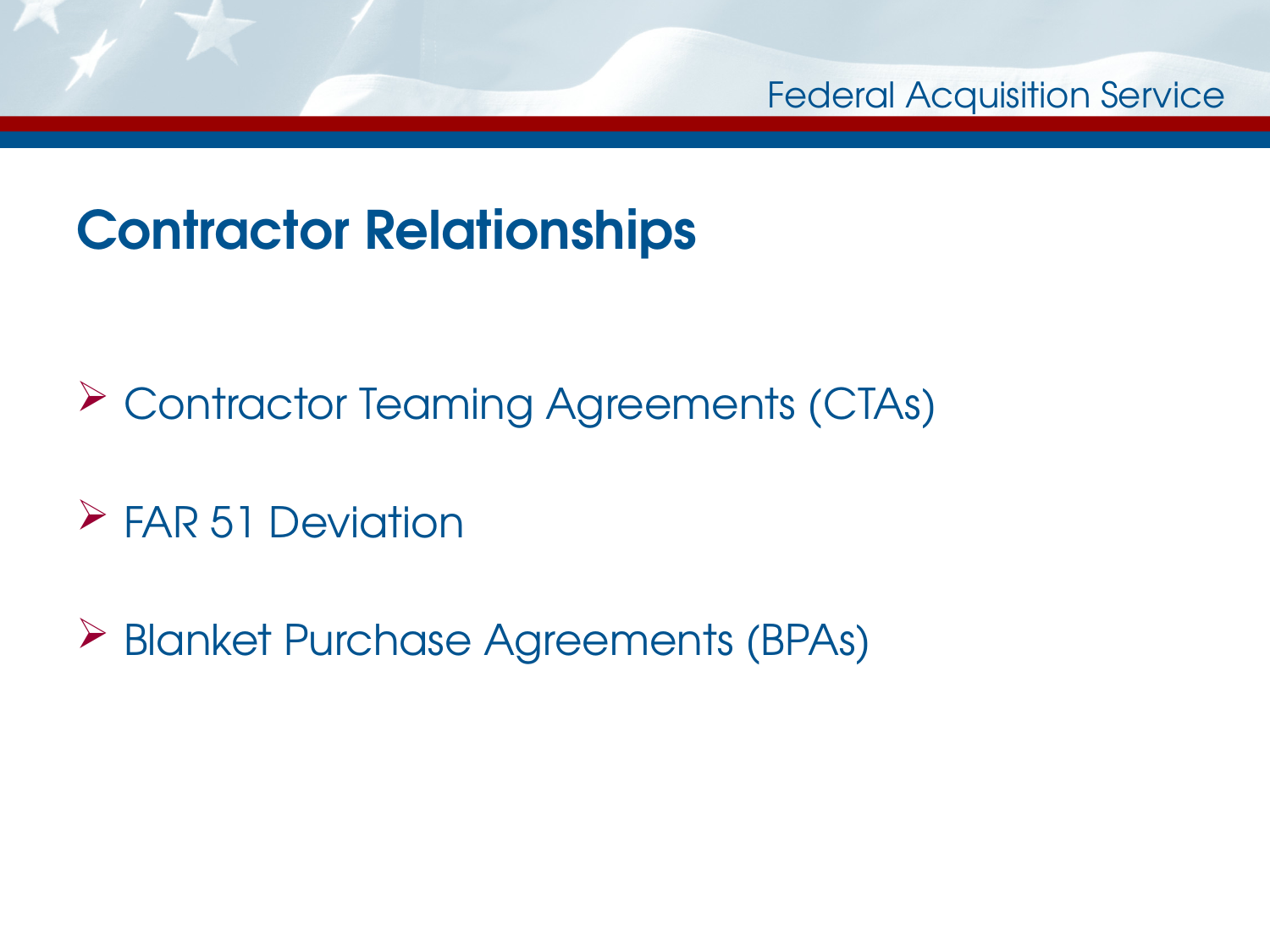

# Contractor Relationships
Contractor Teaming Agreements (CTAs)

FAR 51 Deviation

Blanket Purchase Agreements (BPAs)